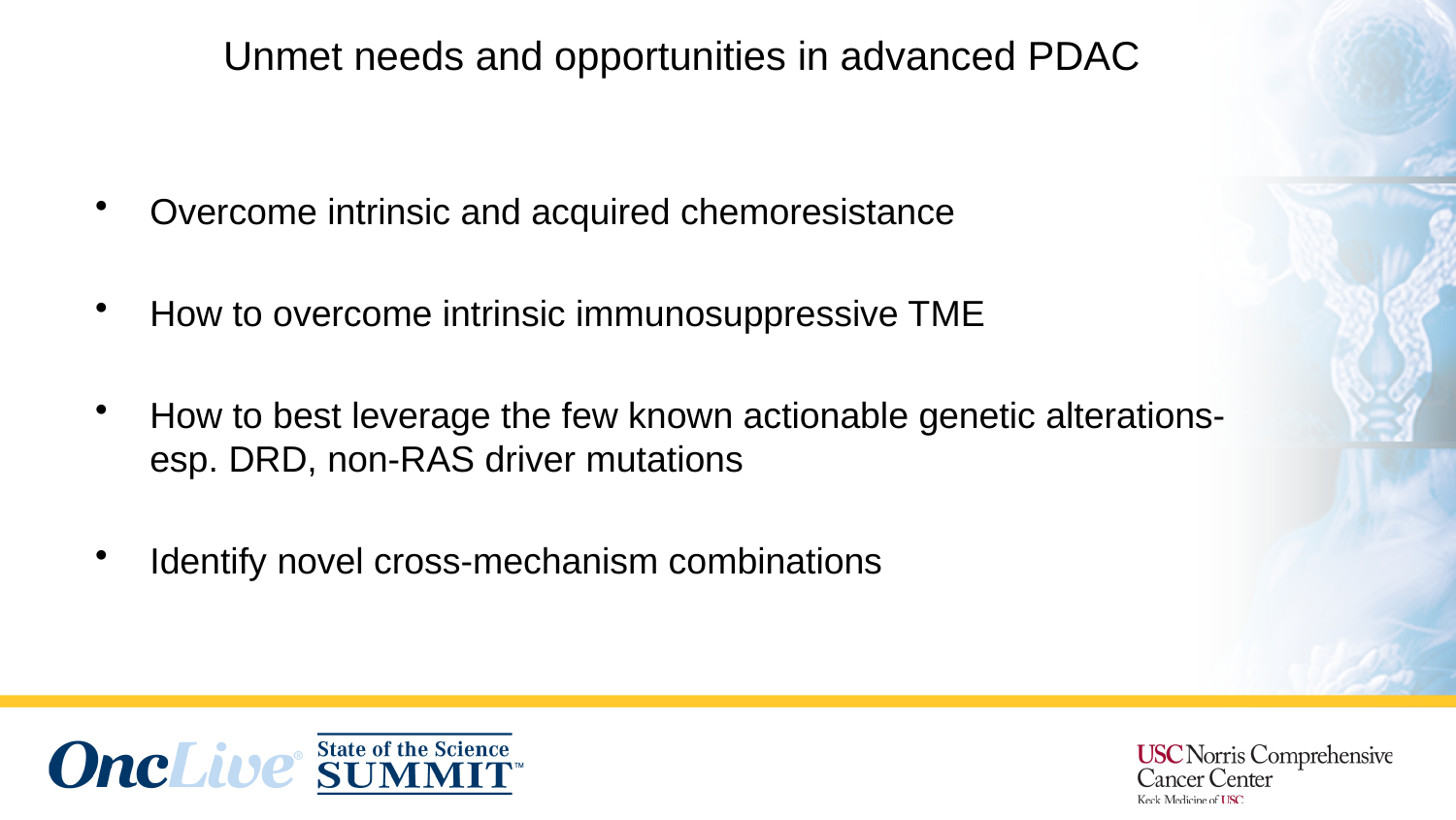

#
Unmet needs and opportunities in advanced PDAC
Overcome intrinsic and acquired chemoresistance

How to overcome intrinsic immunosuppressive TME

How to best leverage the few known actionable genetic alterations- esp. DRD, non-RAS driver mutations

Identify novel cross-mechanism combinations